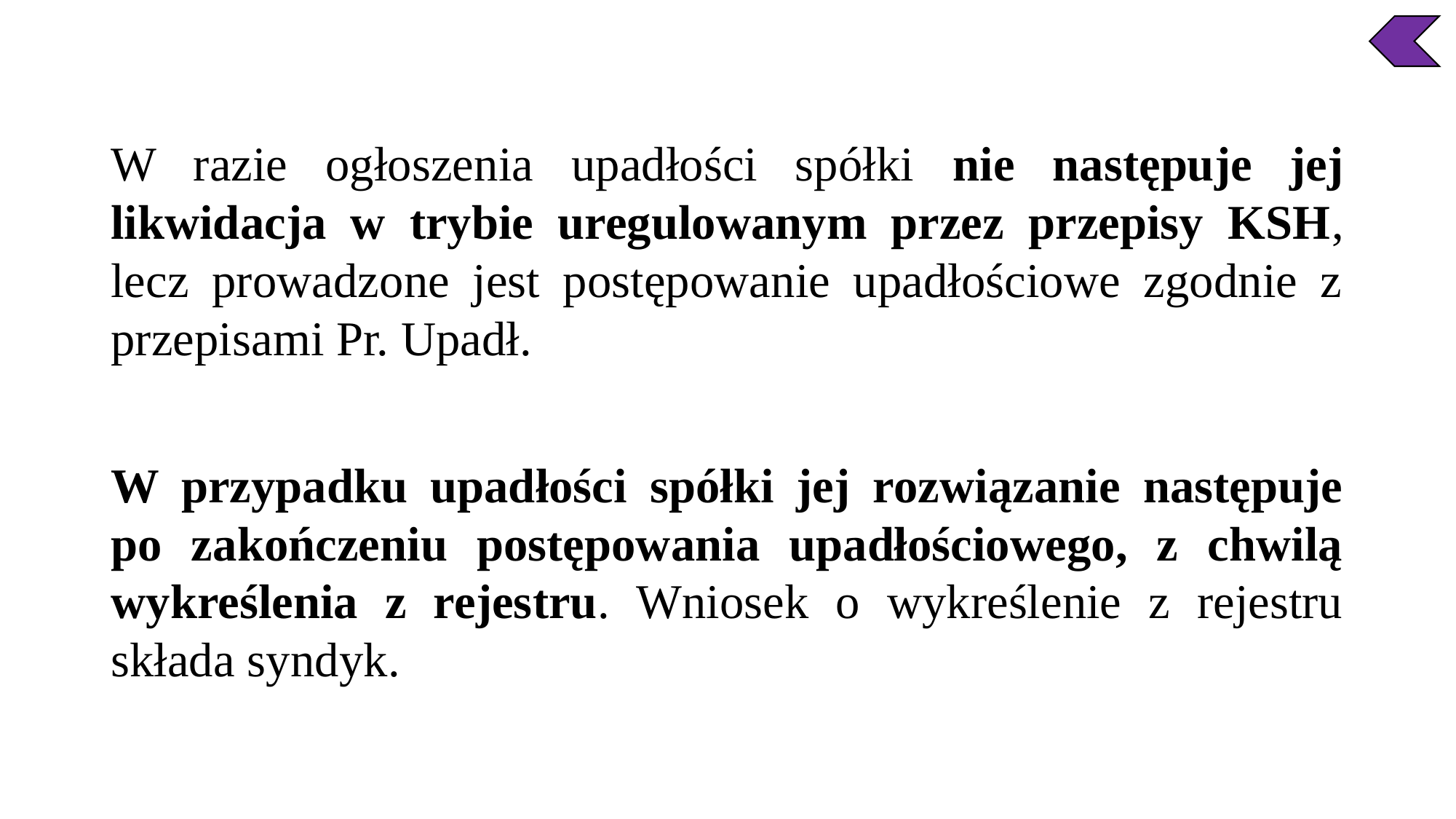

W razie ogłoszenia upadłości spółki nie następuje jej likwidacja w trybie uregulowanym przez przepisy KSH, lecz prowadzone jest postępowanie upadłościowe zgodnie z przepisami Pr. Upadł.

W przypadku upadłości spółki jej rozwiązanie następuje po zakończeniu postępowania upadłościowego, z chwilą wykreślenia z rejestru. Wniosek o wykreślenie z rejestru składa syndyk.